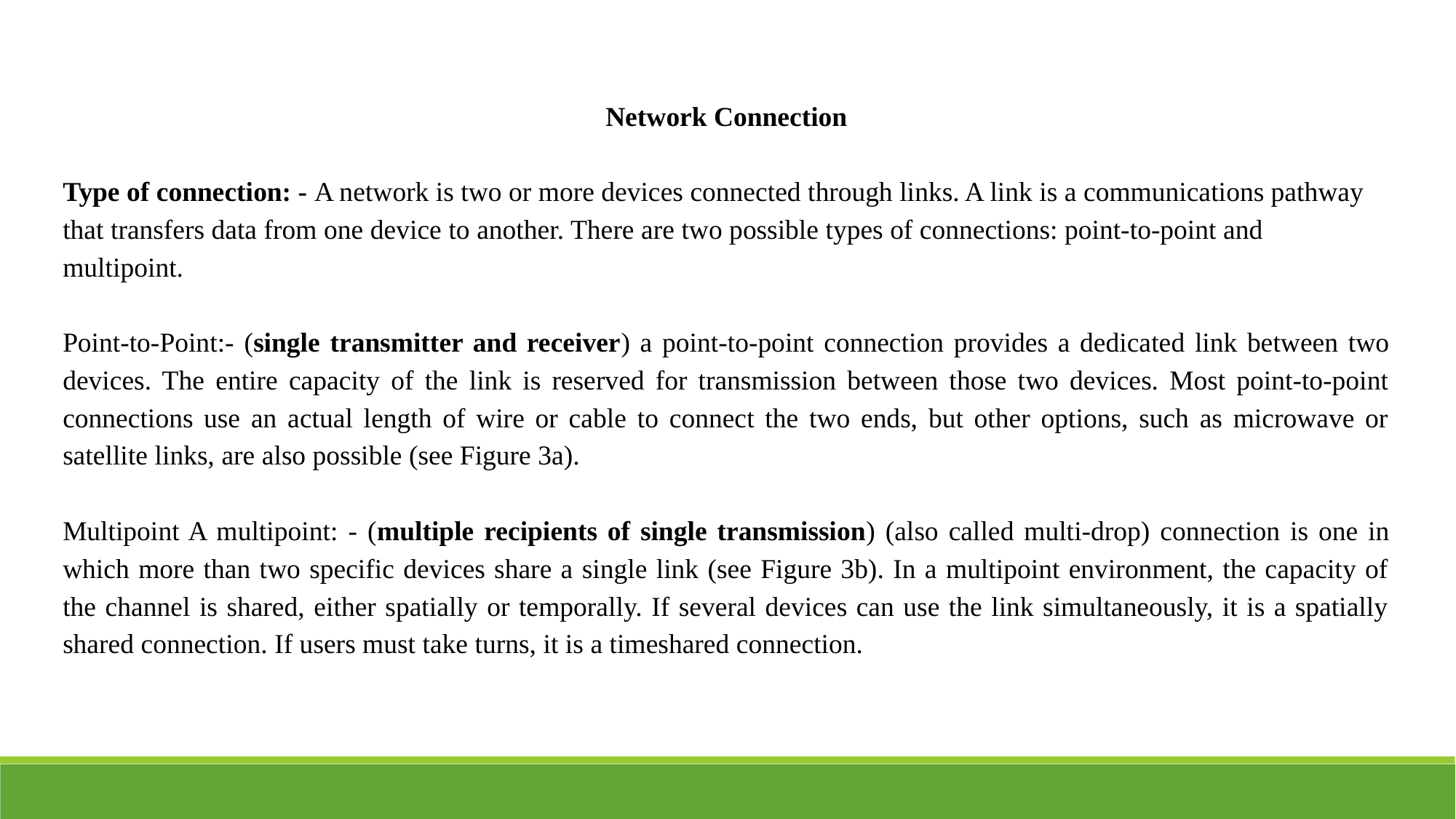

Network Connection

Type of connection: - A network is two or more devices connected through links. A link is a communications pathway that transfers data from one device to another. There are two possible types of connections: point-to-point and multipoint.

Point-to-Point:- (single transmitter and receiver) a point-to-point connection provides a dedicated link between two devices. The entire capacity of the link is reserved for transmission between those two devices. Most point-to-point connections use an actual length of wire or cable to connect the two ends, but other options, such as microwave or satellite links, are also possible (see Figure 3a).

Multipoint A multipoint: - (multiple recipients of single transmission) (also called multi-drop) connection is one in which more than two specific devices share a single link (see Figure 3b). In a multipoint environment, the capacity of the channel is shared, either spatially or temporally. If several devices can use the link simultaneously, it is a spatially shared connection. If users must take turns, it is a timeshared connection.